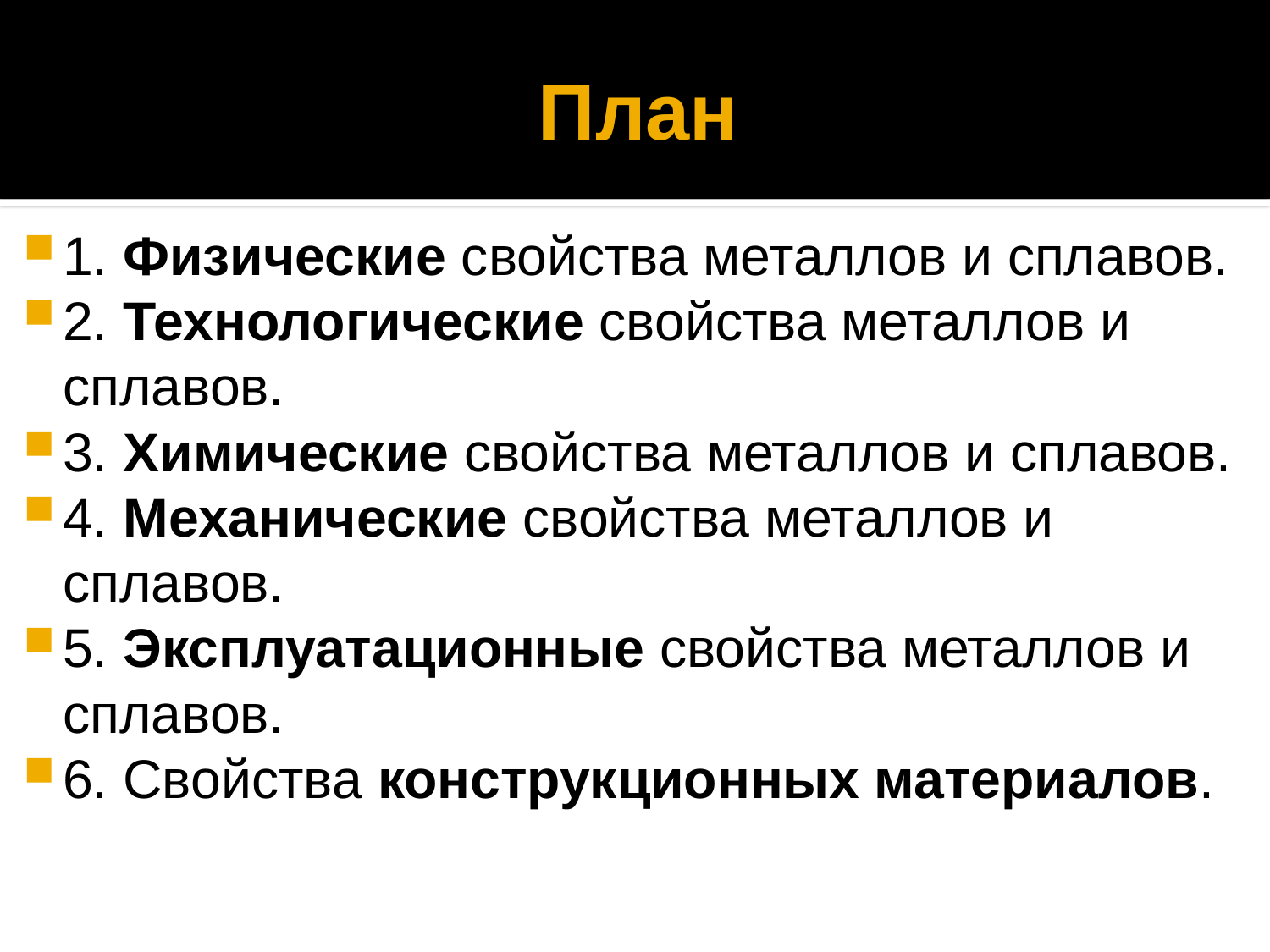

# План
1. Физические свойства металлов и сплавов.
2. Технологические свойства металлов и сплавов.
3. Химические свойства металлов и сплавов.
4. Механические свойства металлов и сплавов.
5. Эксплуатационные свойства металлов и сплавов.
6. Свойства конструкционных материалов.